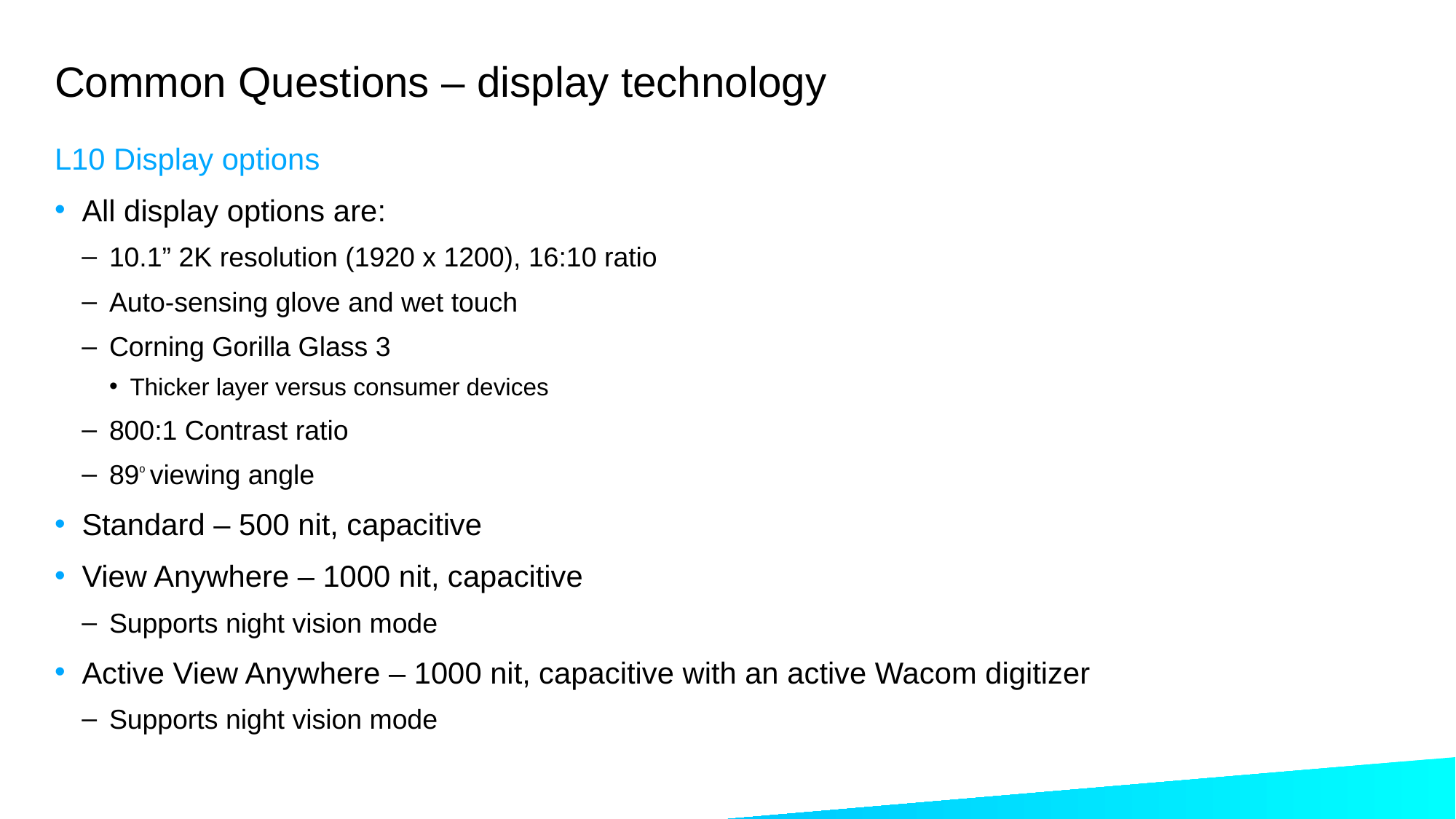

# Common Questions – display technology
L10 Display options
All display options are:
10.1” 2K resolution (1920 x 1200), 16:10 ratio
Auto-sensing glove and wet touch
Corning Gorilla Glass 3
Thicker layer versus consumer devices
800:1 Contrast ratio
89ᵒ viewing angle
Standard – 500 nit, capacitive
View Anywhere – 1000 nit, capacitive
Supports night vision mode
Active View Anywhere – 1000 nit, capacitive with an active Wacom digitizer
Supports night vision mode